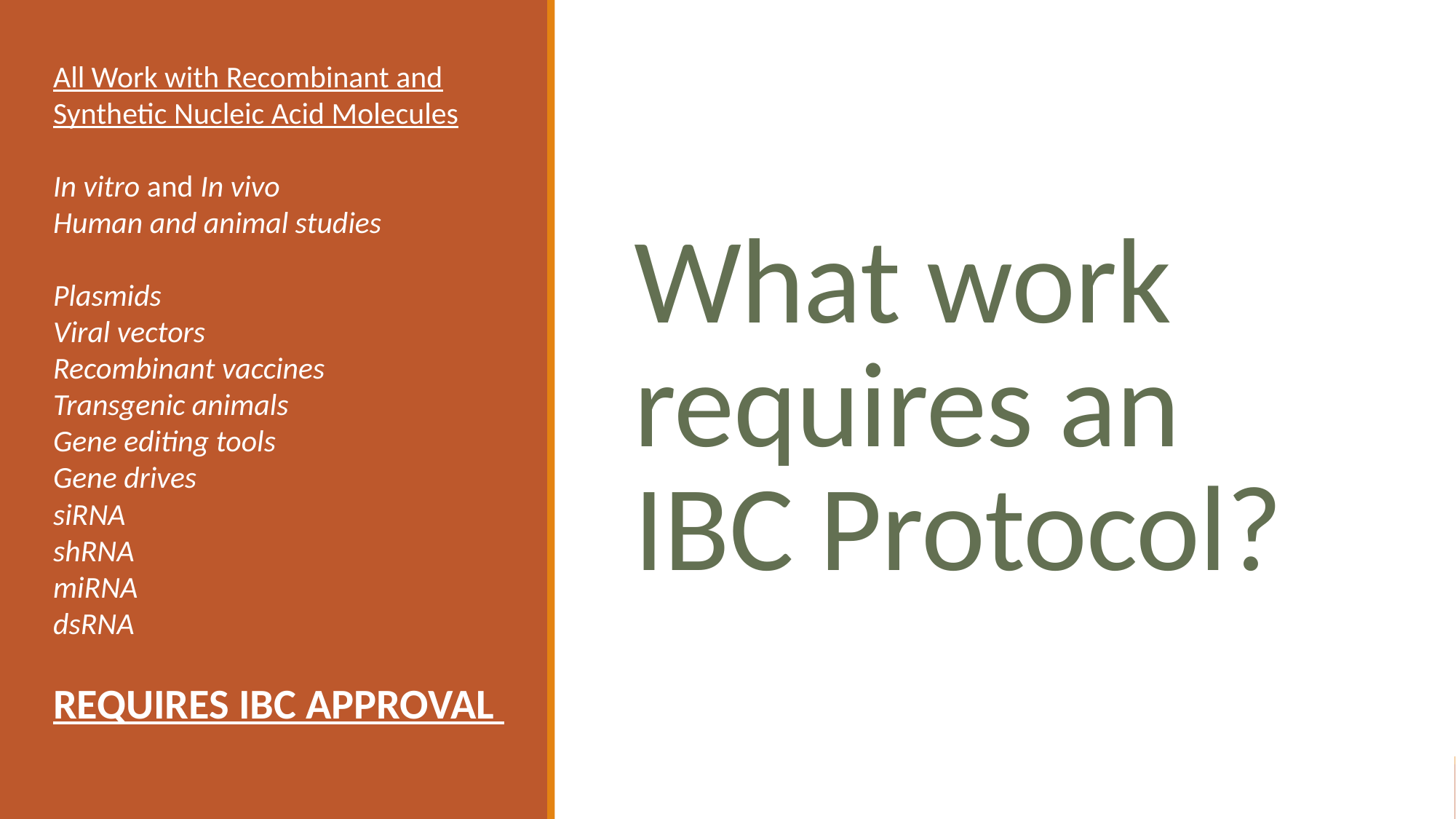

All Work with Recombinant and Synthetic Nucleic Acid Molecules

In vitro and In vivo
Human and animal studies

Plasmids
Viral vectors
Recombinant vaccines
Transgenic animals
Gene editing tools
Gene drives
siRNA
shRNA
miRNA
dsRNA

REQUIRES IBC APPROVAL
# What work requires an IBC Protocol?